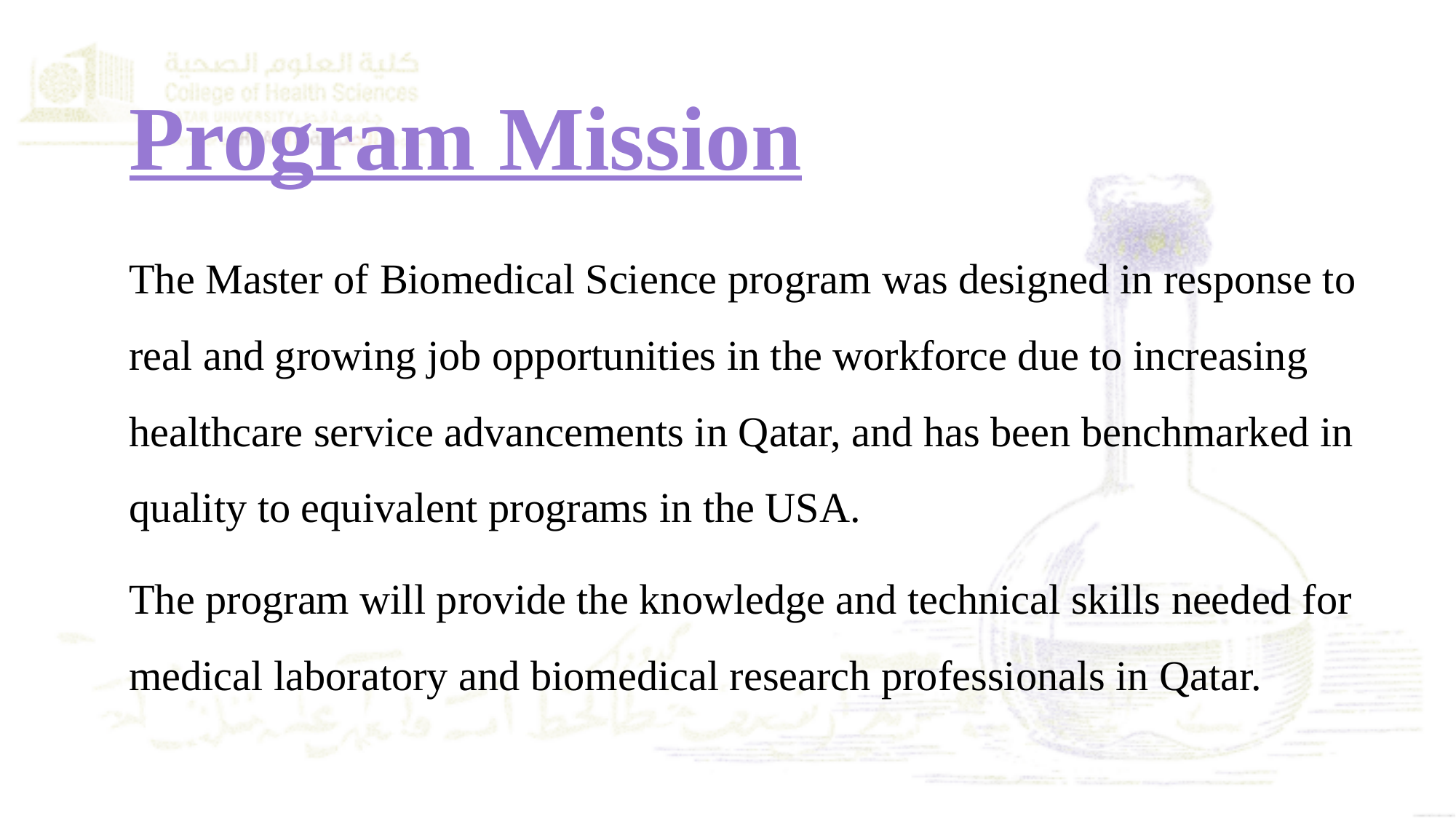

Program Mission
The Master of Biomedical Science program was designed in response to real and growing job opportunities in the workforce due to increasing healthcare service advancements in Qatar, and has been benchmarked in quality to equivalent programs in the USA.
The program will provide the knowledge and technical skills needed for medical laboratory and biomedical research professionals in Qatar.